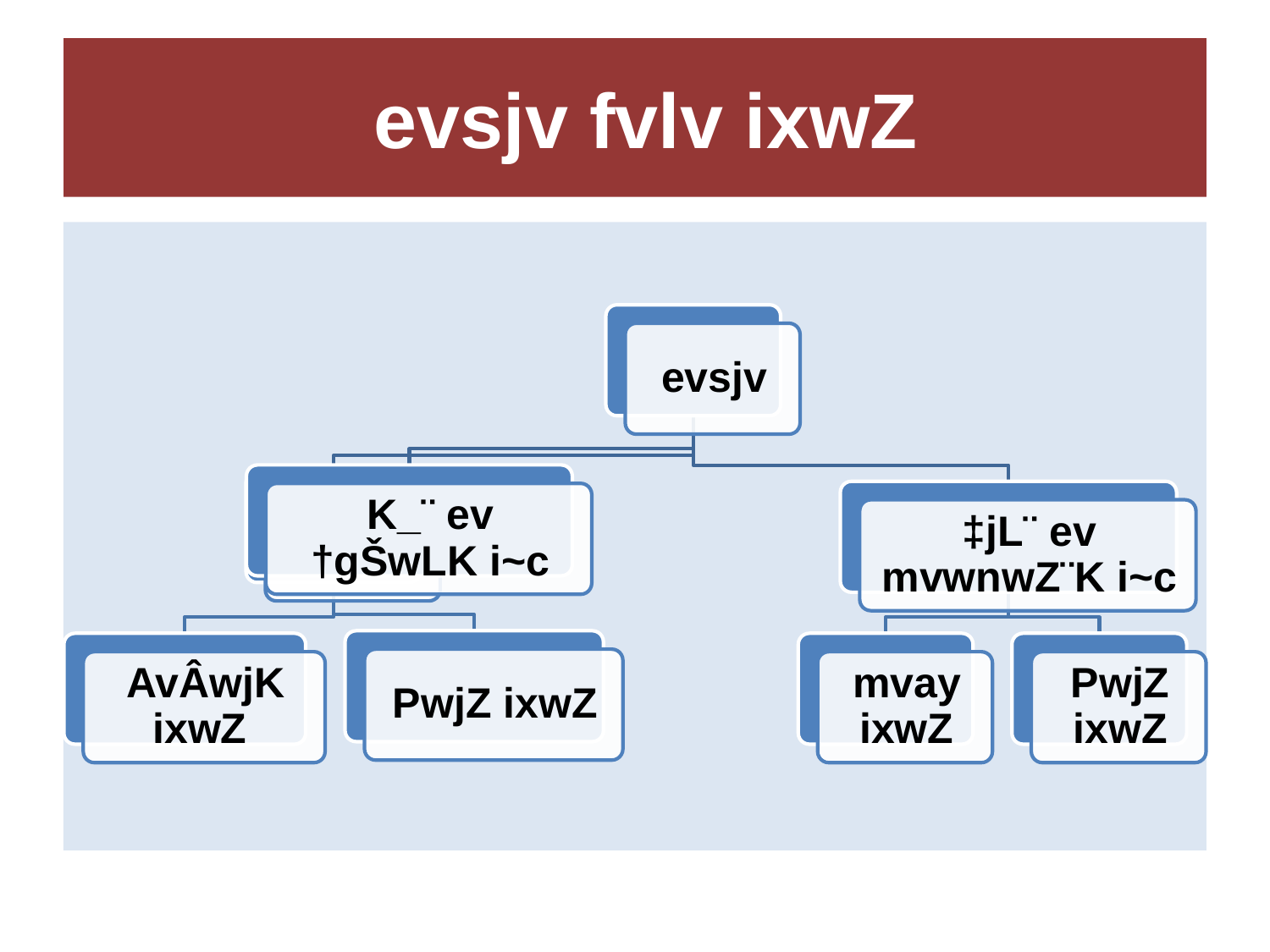

# evsjv fvlv ixwZ
evsjv

AvÂwjK ixwZ
PwjZ ixwZ
K_¨ ev †gŠwLK i~c
‡jL¨ ev mvwnwZ¨K i~c
mvay ixwZ
PwjZ ixwZ